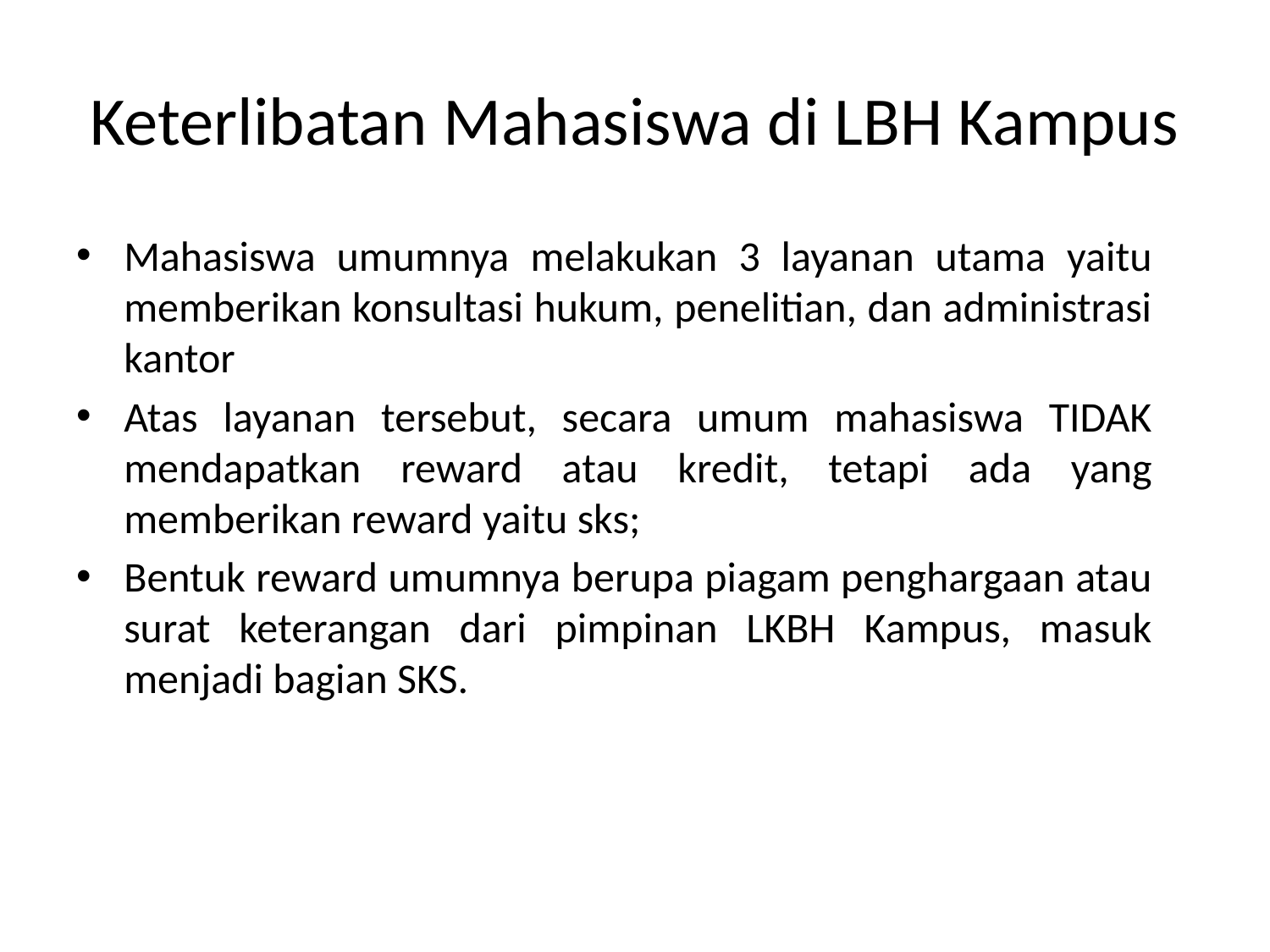

# Keterlibatan Mahasiswa di LBH Kampus
Mahasiswa umumnya melakukan 3 layanan utama yaitu memberikan konsultasi hukum, penelitian, dan administrasi kantor
Atas layanan tersebut, secara umum mahasiswa TIDAK mendapatkan reward atau kredit, tetapi ada yang memberikan reward yaitu sks;
Bentuk reward umumnya berupa piagam penghargaan atau surat keterangan dari pimpinan LKBH Kampus, masuk menjadi bagian SKS.